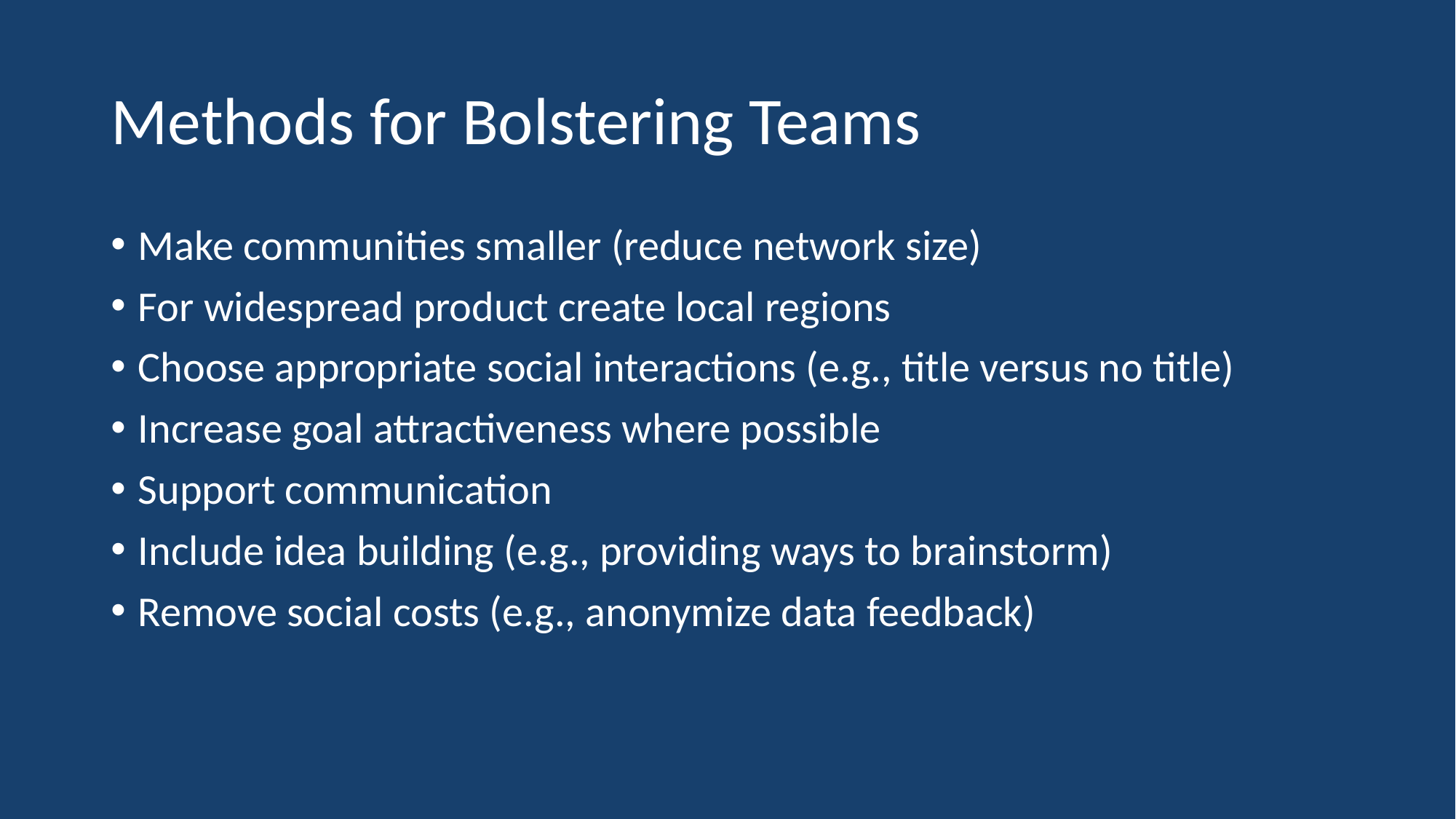

# Methods for Bolstering Teams
Make communities smaller (reduce network size)
For widespread product create local regions
Choose appropriate social interactions (e.g., title versus no title)
Increase goal attractiveness where possible
Support communication
Include idea building (e.g., providing ways to brainstorm)
Remove social costs (e.g., anonymize data feedback)